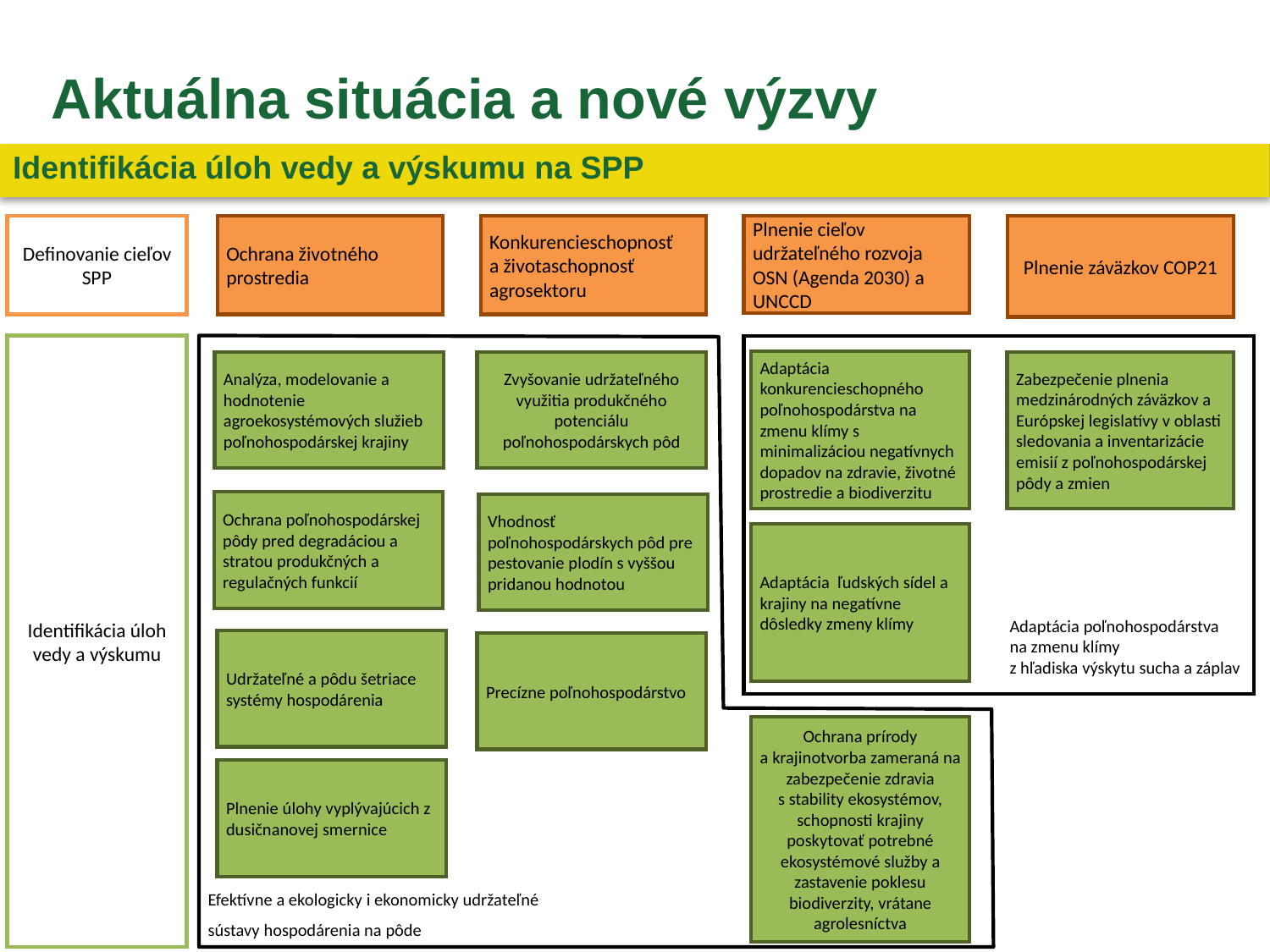

Aktuálna situácia a nové výzvy
| Identifikácia úloh vedy a výskumu na SPP |
| --- |

Definovanie cieľov SPP
Konkurencieschopnosť a životaschopnosť agrosektoru
Ochrana životného prostredia
Plnenie cieľov udržateľného rozvoja OSN (Agenda 2030) a UNCCD
Plnenie záväzkov COP21
Identifikácia úloh vedy a výskumu

Adaptácia  konkurencieschopného poľnohospodárstva na zmenu klímy s minimalizáciou negatívnych dopadov na zdravie, životné prostredie a biodiverzitu
Analýza, modelovanie a hodnotenie agroekosystémových služieb  poľnohospodárskej krajiny
Zvyšovanie udržateľného využitia produkčného potenciálu poľnohospodárskych pôd
Zabezpečenie plnenia medzinárodných záväzkov a Európskej legislatívy v oblasti sledovania a inventarizácie emisií z poľnohospodárskej pôdy a zmien
Ochrana poľnohospodárskej pôdy pred degradáciou a stratou produkčných a regulačných funkcií
Vhodnosť poľnohospodárskych pôd pre pestovanie plodín s vyššou pridanou hodnotou
Adaptácia  ľudských sídel a krajiny na negatívne dôsledky zmeny klímy
Adaptácia poľnohospodárstva
na zmenu klímy
z hľadiska výskytu sucha a záplav
Udržateľné a pôdu šetriace systémy hospodárenia
Precízne poľnohospodárstvo
Ochrana prírody a krajinotvorba zameraná na zabezpečenie zdravia s stability ekosystémov, schopnosti krajiny poskytovať potrebné ekosystémové služby a zastavenie poklesu biodiverzity, vrátane agrolesníctva
Plnenie úlohy vyplývajúcich z dusičnanovej smernice
Efektívne a ekologicky i ekonomicky udržateľné
sústavy hospodárenia na pôde